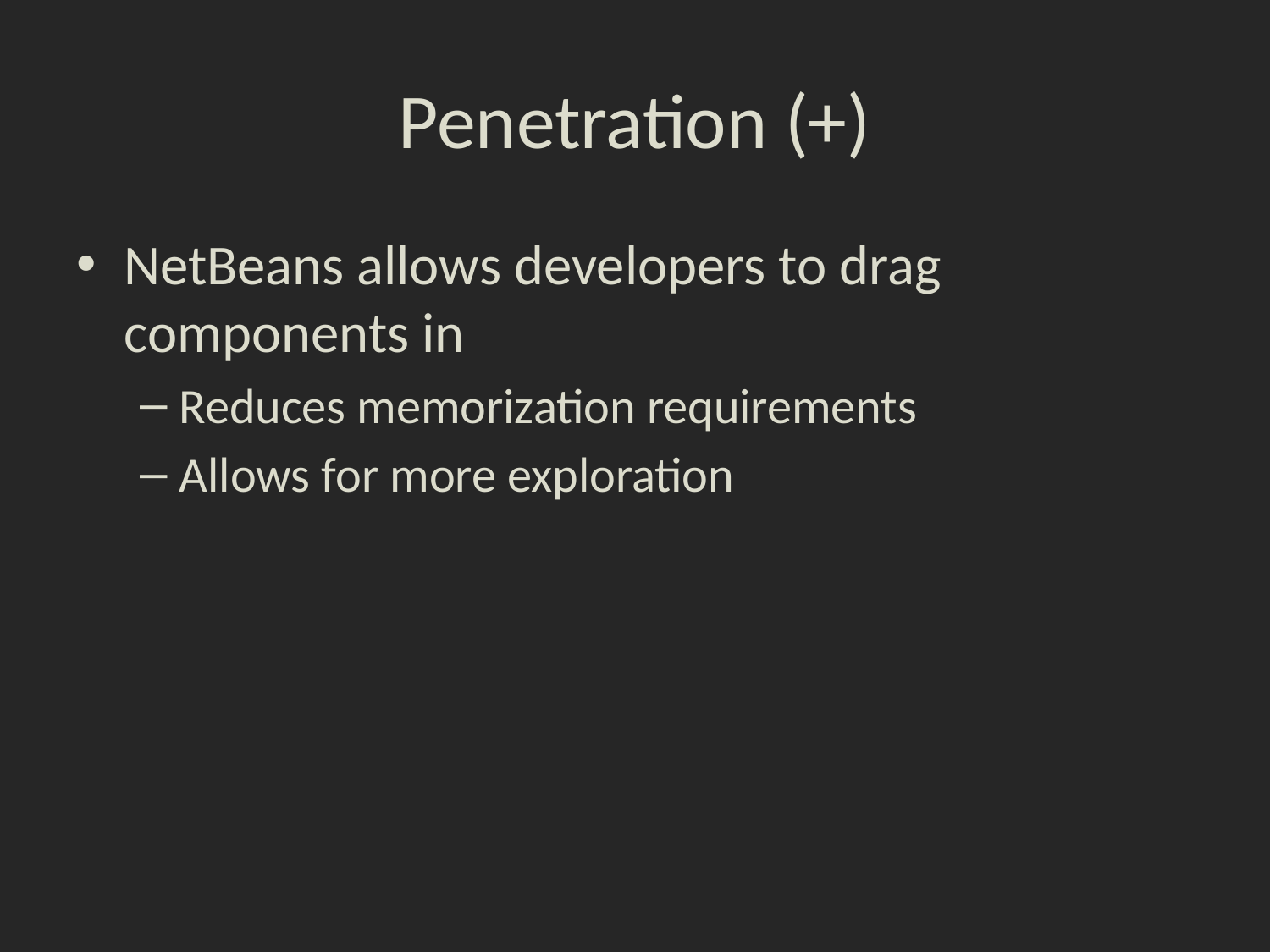

# Penetration (+)
NetBeans allows developers to drag components in
Reduces memorization requirements
Allows for more exploration